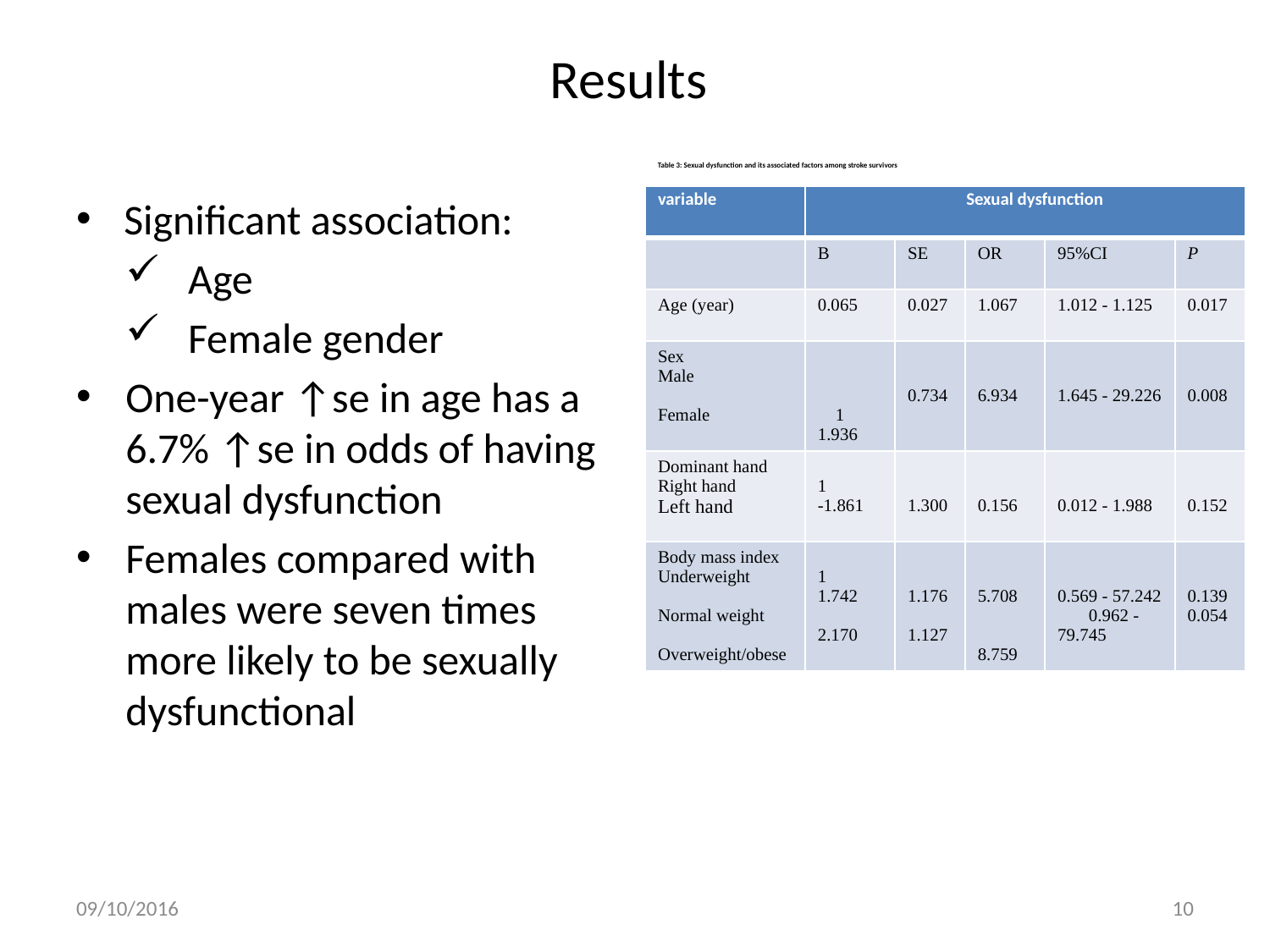

# Results

Table 3: Sexual dysfunction and its associated factors among stroke survivors

Significant association:
Age
Female gender
One-year ↑se in age has a 6.7% ↑se in odds of having sexual dysfunction
Females compared with males were seven times more likely to be sexually dysfunctional
| variable | Sexual dysfunction |  |  |  |  |
| --- | --- | --- | --- | --- | --- |
|  | B | SE | OR | 95%CI | P |
| Age (year) | 0.065 | 0.027 | 1.067 | 1.012 - 1.125 | 0.017 |
| Sex Male Female | 1 1.936 | 0.734 | 6.934 | 1.645 - 29.226 | 0.008 |
| Dominant hand Right hand Left hand | 1 -1.861 | 1.300 | 0.156 | 0.012 - 1.988 | 0.152 |
| Body mass index Underweight Normal weight Overweight/obese | 1 1.742 2.170 | 1.176 1.127 | 5.708 8.759 | 0.569 - 57.242 0.962 - 79.745 | 0.139 0.054 |
09/10/2016
10